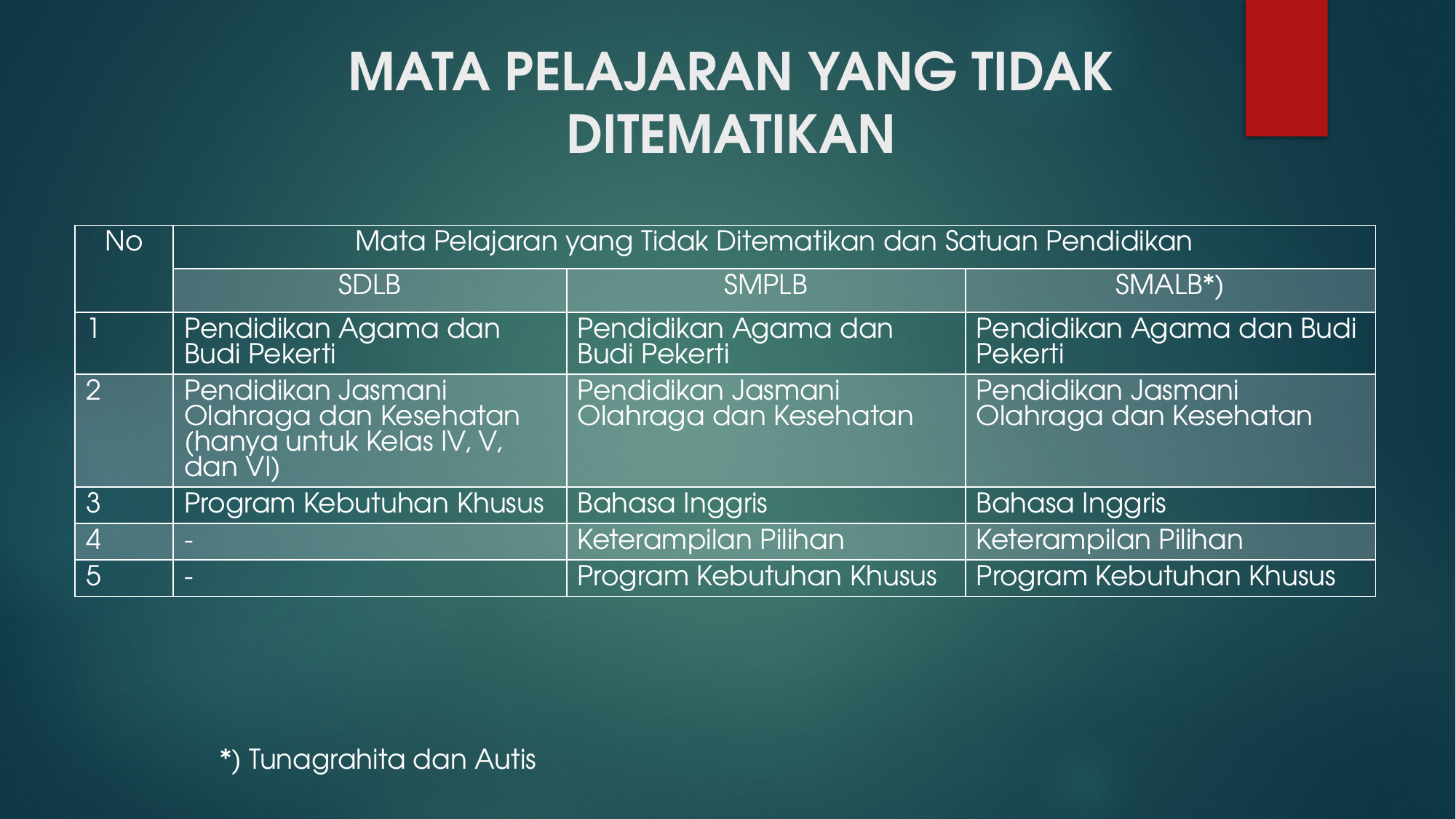

# MATA PELAJARAN YANG TIDAK DITEMATIKAN
| No | Mata Pelajaran yang Tidak Ditematikan dan Satuan Pendidikan |  |  |
| --- | --- | --- | --- |
|  | SDLB | SMPLB | SMALB\*) |
| 1 | Pendidikan Agama dan Budi Pekerti | Pendidikan Agama dan Budi Pekerti | Pendidikan Agama dan Budi Pekerti |
| 2 | Pendidikan Jasmani Olahraga dan Kesehatan (hanya untuk Kelas IV, V, dan VI) | Pendidikan Jasmani Olahraga dan Kesehatan | Pendidikan Jasmani Olahraga dan Kesehatan |
| 3 | Program Kebutuhan Khusus | Bahasa Inggris | Bahasa Inggris |
| 4 | - | Keterampilan Pilihan | Keterampilan Pilihan |
| 5 | - | Program Kebutuhan Khusus | Program Kebutuhan Khusus |
*) Tunagrahita dan Autis